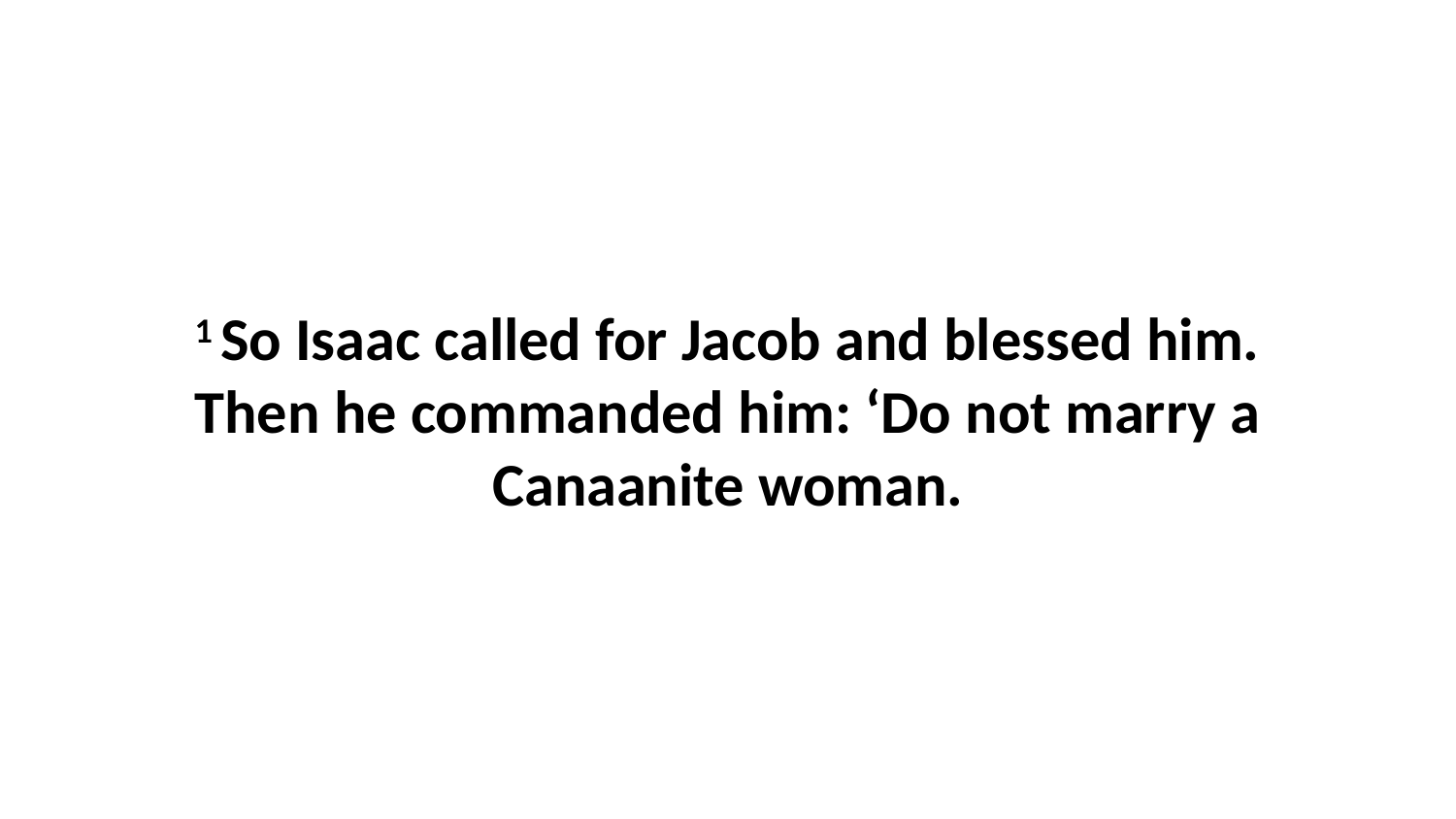

1 So Isaac called for Jacob and blessed him. Then he commanded him: ‘Do not marry a Canaanite woman.